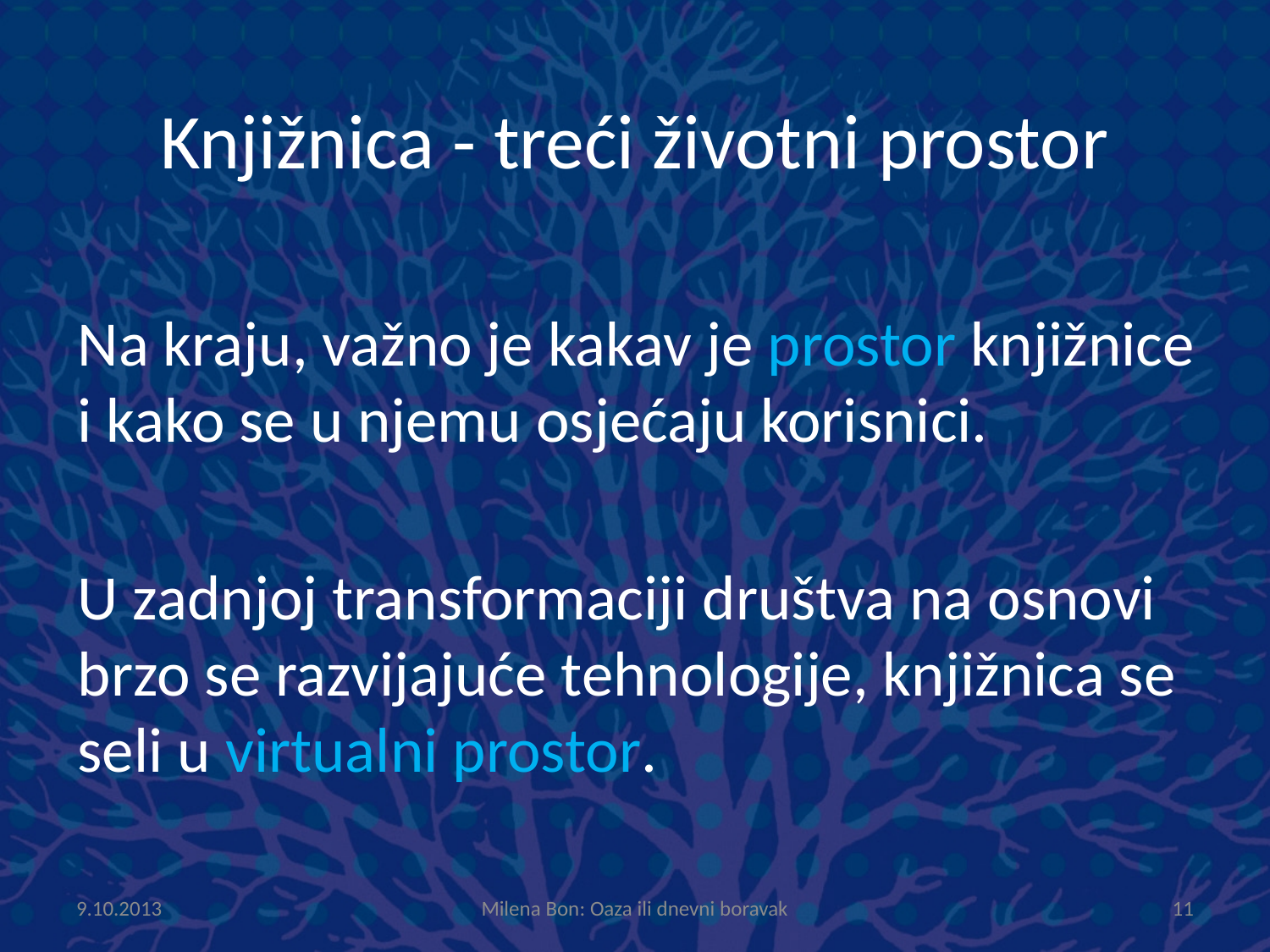

# Knjižnica - treći životni prostor
Na kraju, važno je kakav je prostor knjižnice i kako se u njemu osjećaju korisnici.

U zadnjoj transformaciji društva na osnovi brzo se razvijajuće tehnologije, knjižnica se seli u virtualni prostor.

9.10.2013
Milena Bon: Oaza ili dnevni boravak
11